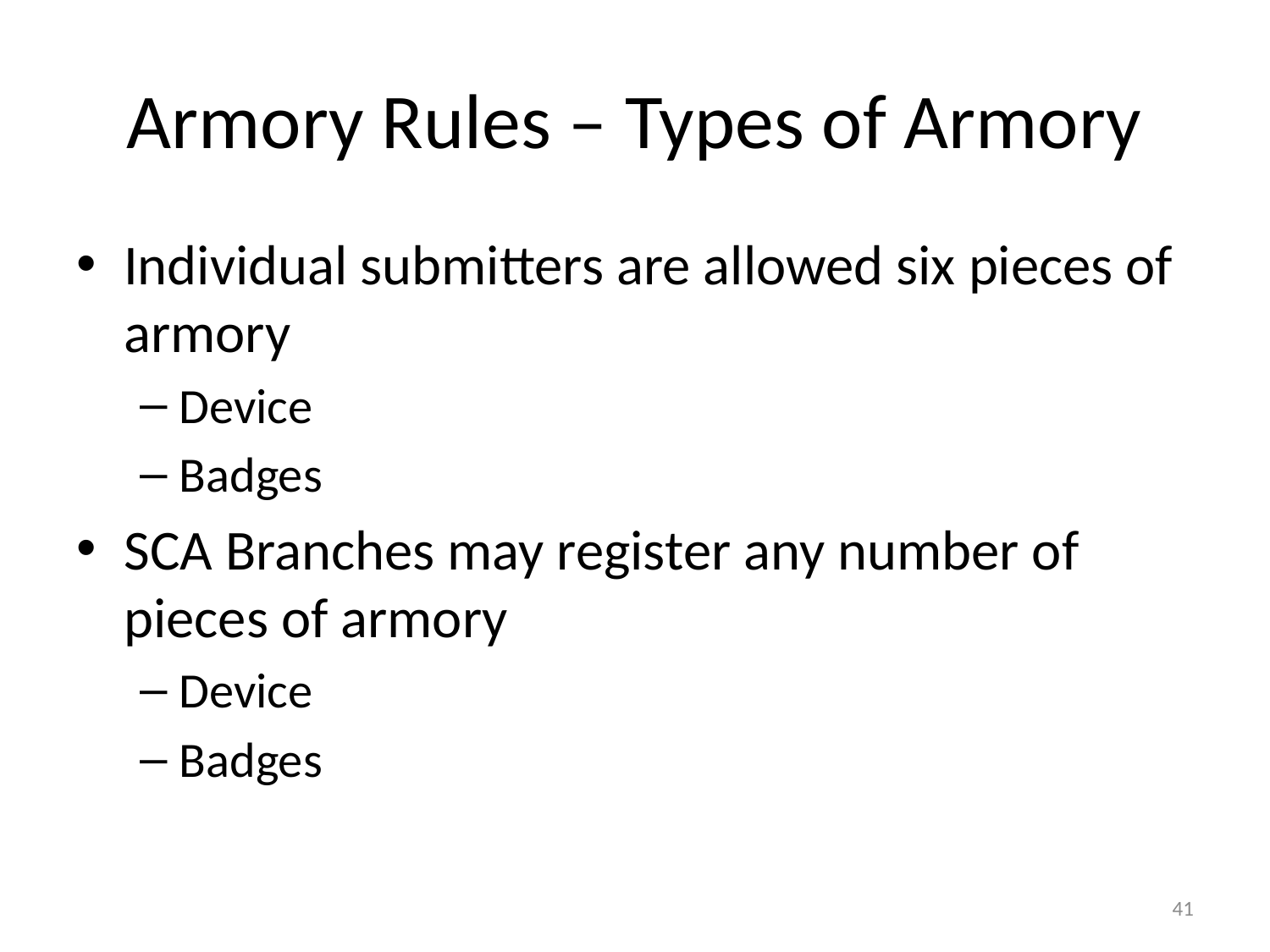

# Armory Rules – Types of Armory
Individual submitters are allowed six pieces of armory
Device
Badges
SCA Branches may register any number of pieces of armory
Device
Badges

41